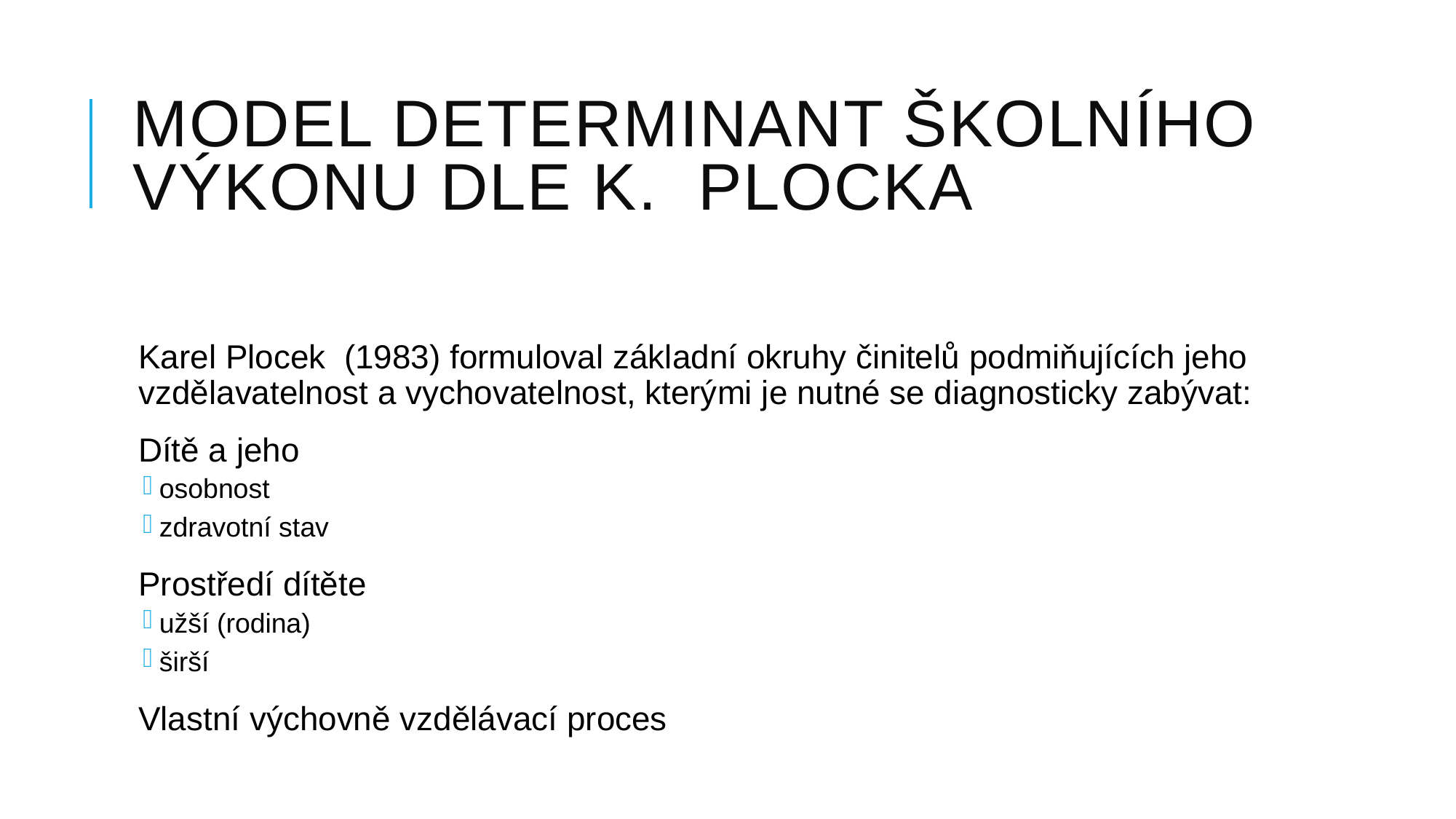

# Model determinant školního výkonu dle K.  Plocka

Karel Plocek  (1983) formuloval základní okruhy činitelů podmiňujících jeho vzdělavatelnost a vychovatelnost, kterými je nutné se diagnosticky zabývat:
Dítě a jeho
osobnost
zdravotní stav
Prostředí dítěte
užší (rodina)
širší
Vlastní výchovně vzdělávací proces